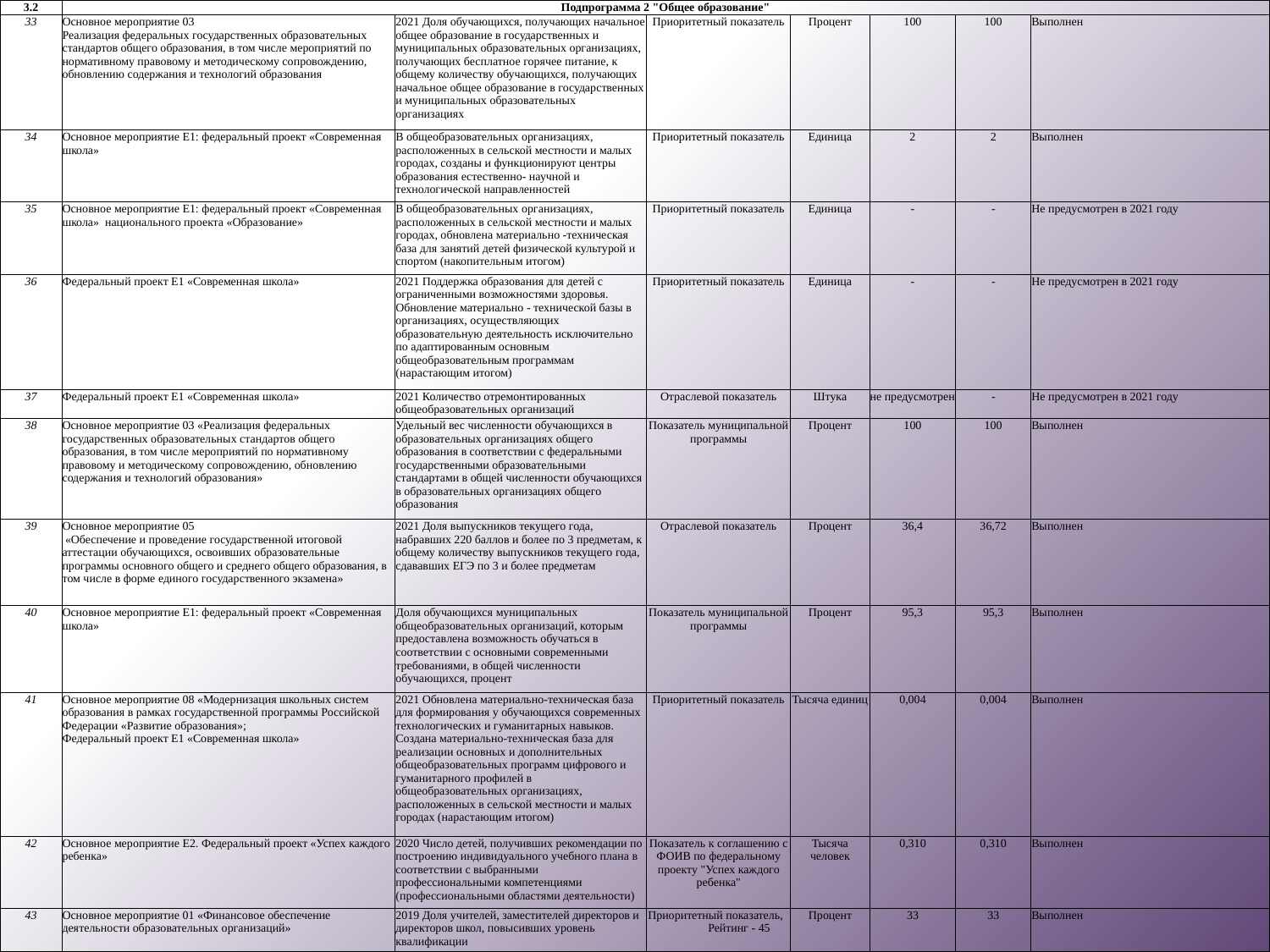

| 3.2 | Подпрограмма 2 "Общее образование" |  |  |  |  |  |  |
| --- | --- | --- | --- | --- | --- | --- | --- |
| 33 | Основное мероприятие 03 Реализация федеральных государственных образовательных стандартов общего образования, в том числе мероприятий по нормативному правовому и методическому сопровождению, обновлению содержания и технологий образования | 2021 Доля обучающихся, получающих начальное общее образование в государственных и муниципальных образовательных организациях, получающих бесплатное горячее питание, к общему количеству обучающихся, получающих начальное общее образование в государственных и муниципальных образовательных организациях | Приоритетный показатель | Процент | 100 | 100 | Выполнен |
| 34 | Основное мероприятие Е1: федеральный проект «Современная школа» | В общеобразовательных организациях, расположенных в сельской местности и малых городах, созданы и функционируют центры образования естественно- научной и технологической направленностей | Приоритетный показатель | Единица | 2 | 2 | Выполнен |
| 35 | Основное мероприятие Е1: федеральный проект «Современная школа» национального проекта «Образование» | В общеобразовательных организациях, расположенных в сельской местности и малых городах, обновлена материально -техническая база для занятий детей физической культурой и спортом (накопительным итогом) | Приоритетный показатель | Единица | - | - | Не предусмотрен в 2021 году |
| 36 | Федеральный проект E1 «Современная школа» | 2021 Поддержка образования для детей с ограниченными возможностями здоровья. Обновление материально - технической базы в организациях, осуществляющих образовательную деятельность исключительно по адаптированным основным общеобразовательным программам (нарастающим итогом) | Приоритетный показатель | Единица | - | - | Не предусмотрен в 2021 году |
| 37 | Федеральный проект E1 «Современная школа» | 2021 Количество отремонтированных общеобразовательных организаций | Отраслевой показатель | Штука | не предусмотрен | - | Не предусмотрен в 2021 году |
| 38 | Основное мероприятие 03 «Реализация федеральных государственных образовательных стандартов общего образования, в том числе мероприятий по нормативному правовому и методическому сопровождению, обновлению содержания и технологий образования» | Удельный вес численности обучающихся в образовательных организациях общего образования в соответствии с федеральными государственными образовательными стандартами в общей численности обучающихся в образовательных организациях общего образования | Показатель муниципальной программы | Процент | 100 | 100 | Выполнен |
| 39 | Основное мероприятие 05 «Обеспечение и проведение государственной итоговой аттестации обучающихся, освоивших образовательные программы основного общего и среднего общего образования, в том числе в форме единого государственного экзамена» | 2021 Доля выпускников текущего года, набравших 220 баллов и более по 3 предметам, к общему количеству выпускников текущего года, сдававших ЕГЭ по 3 и более предметам | Отраслевой показатель | Процент | 36,4 | 36,72 | Выполнен |
| 40 | Основное мероприятие Е1: федеральный проект «Современная школа» | Доля обучающихся муниципальных общеобразовательных организаций, которым предоставлена возможность обучаться в соответствии с основными современными требованиями, в общей численности обучающихся, процент | Показатель муниципальной программы | Процент | 95,3 | 95,3 | Выполнен |
| 41 | Основное мероприятие 08 «Модернизация школьных систем образования в рамках государственной программы Российской Федерации «Развитие образования»; Федеральный проект E1 «Современная школа» | 2021 Обновлена материально-техническая база для формирования у обучающихся современных технологических и гуманитарных навыков. Создана материально-техническая база для реализации основных и дополнительных общеобразовательных программ цифрового и гуманитарного профилей в общеобразовательных организациях, расположенных в сельской местности и малых городах (нарастающим итогом) | Приоритетный показатель | Тысяча единиц | 0,004 | 0,004 | Выполнен |
| 42 | Основное мероприятие E2. Федеральный проект «Успех каждого ребенка» | 2020 Число детей, получивших рекомендации по построению индивидуального учебного плана в соответствии с выбранными профессиональными компетенциями (профессиональными областями деятельности) | Показатель к соглашению с ФОИВ по федеральному проекту "Успех каждого ребенка" | Тысяча человек | 0,310 | 0,310 | Выполнен |
| 43 | Основное мероприятие 01 «Финансовое обеспечение деятельности образовательных организаций» | 2019 Доля учителей, заместителей директоров и директоров школ, повысивших уровень квалификации | Приоритетный показатель, Рейтинг - 45 | Процент | 33 | 33 | Выполнен |